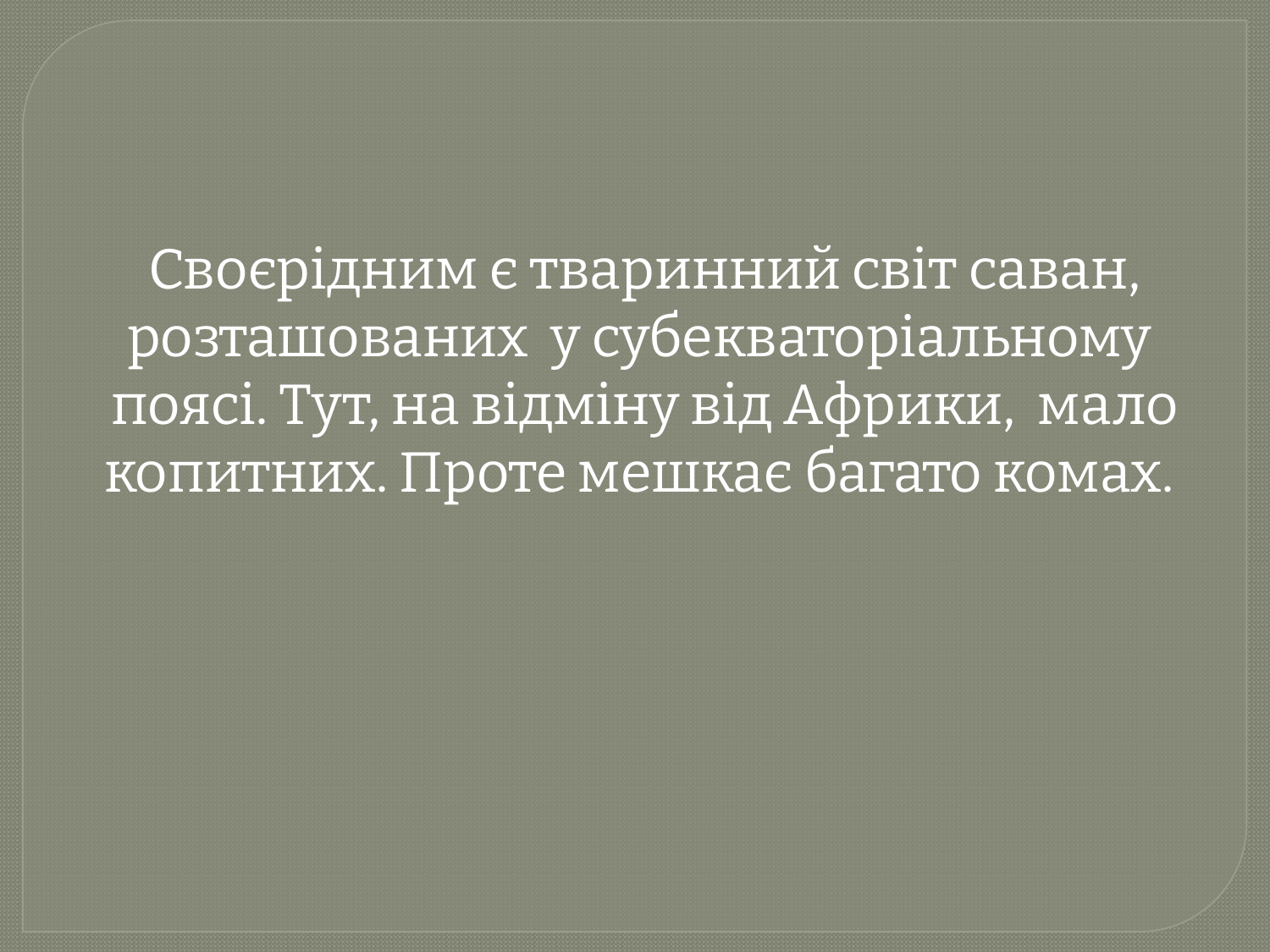

Своєрідним є тваринний світ саван, розташованих  у субекваторіальному  поясі. Тут, на відміну від Африки,  мало копитних. Проте мешкає багато комах.